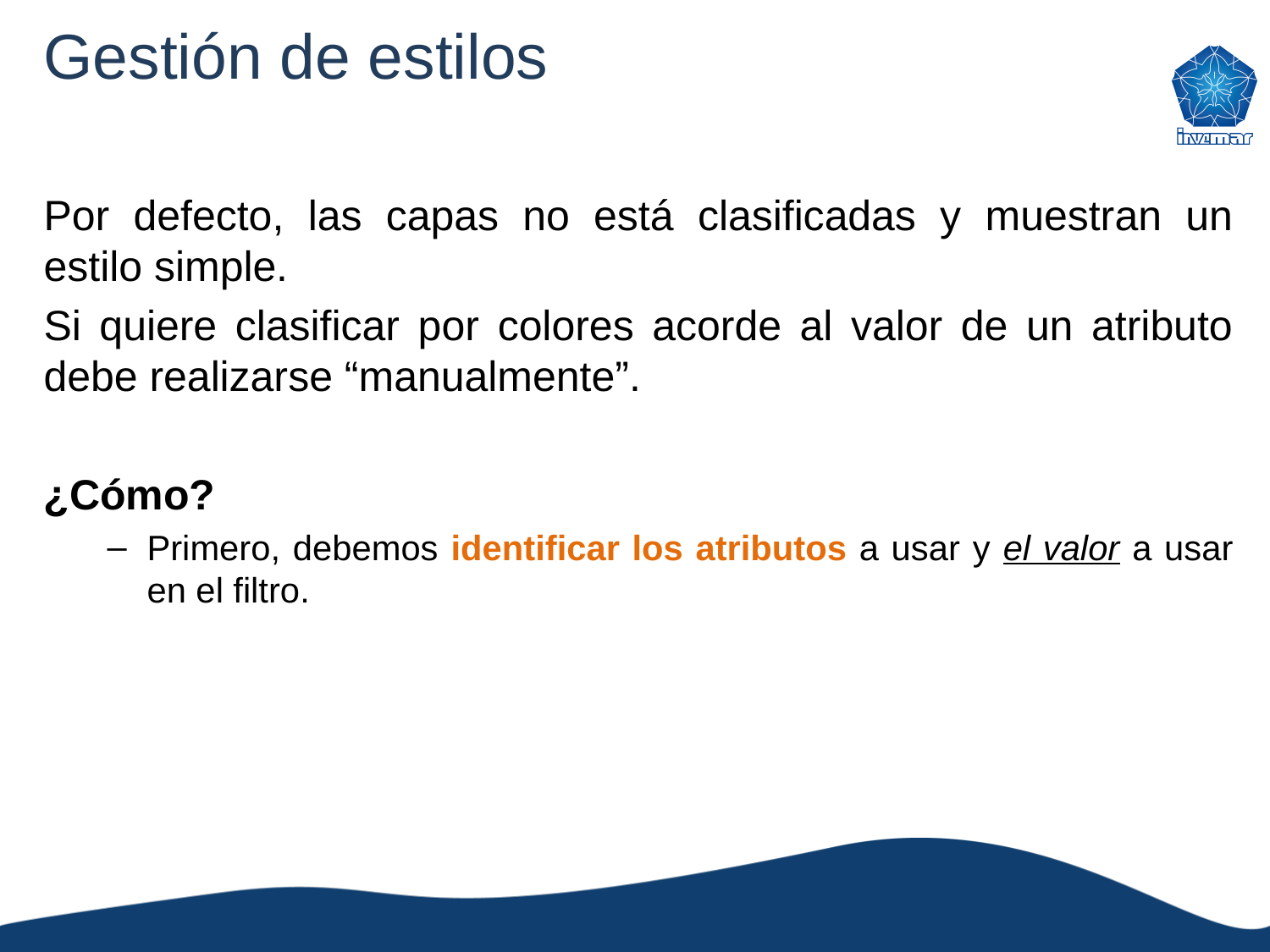

# Gestión de estilos
Por defecto, las capas no está clasificadas y muestran un estilo simple.
Si quiere clasificar por colores acorde al valor de un atributo debe realizarse “manualmente”.

¿Cómo?
Primero, debemos identificar los atributos a usar y el valor a usar en el filtro.